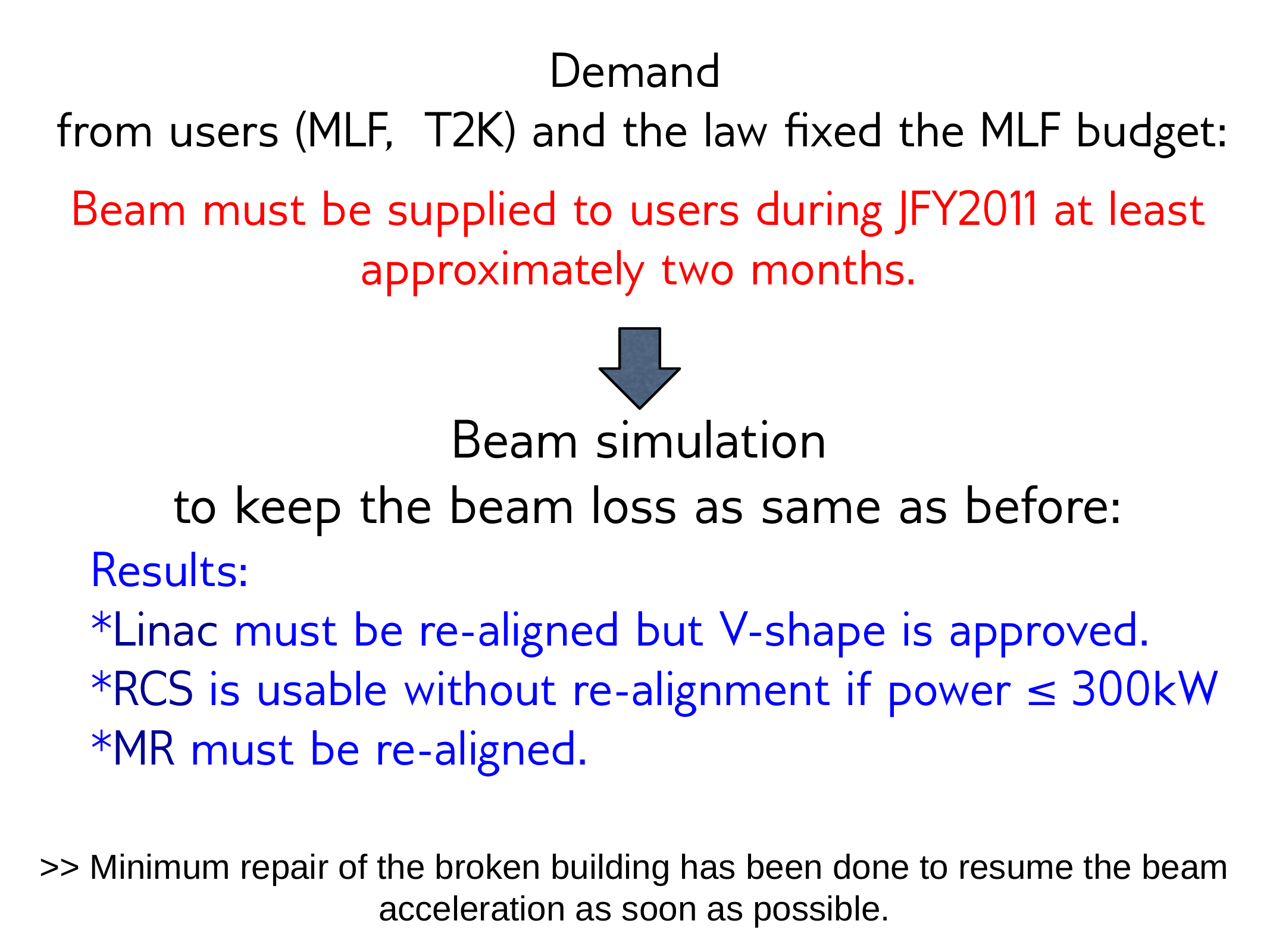

Demand
from users (MLF,  T2K) and the law fixed the MLF budget:
Beam must be supplied to users during JFY2011 at least approximately two months.

Beam simulation
 to keep the beam loss as same as before:
Results:
*Linac must be re-aligned but V-shape is approved.
*RCS is usable without re-alignment if power ≤ 300kW
*MR must be re-aligned.
>> Minimum repair of the broken building has been done to resume the beam acceleration as soon as possible.